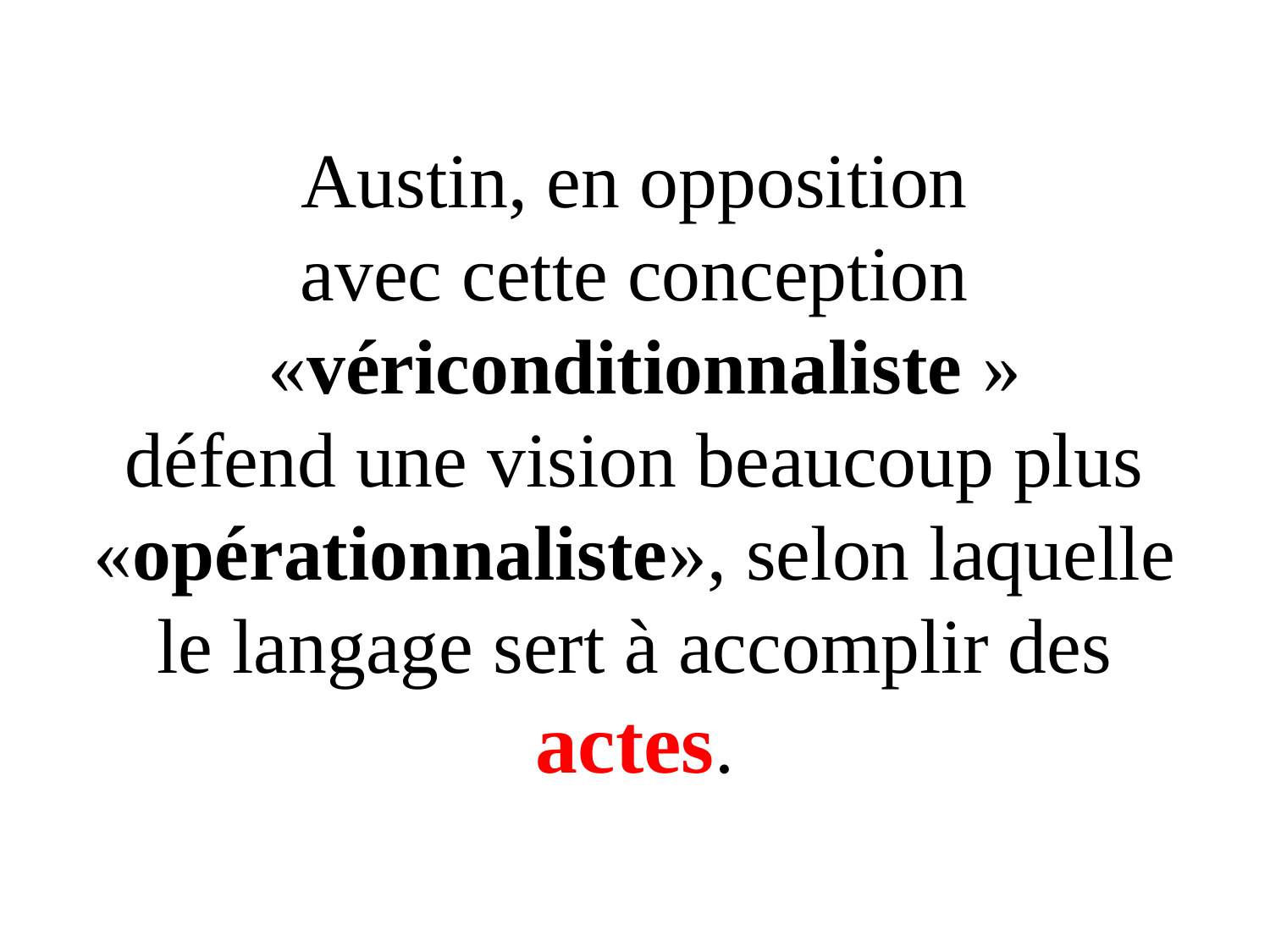

# Austin, en opposition avec cette conception «vériconditionnaliste » défend une vision beaucoup plus «opérationnaliste», selon laquelle le langage sert à accomplir des actes.